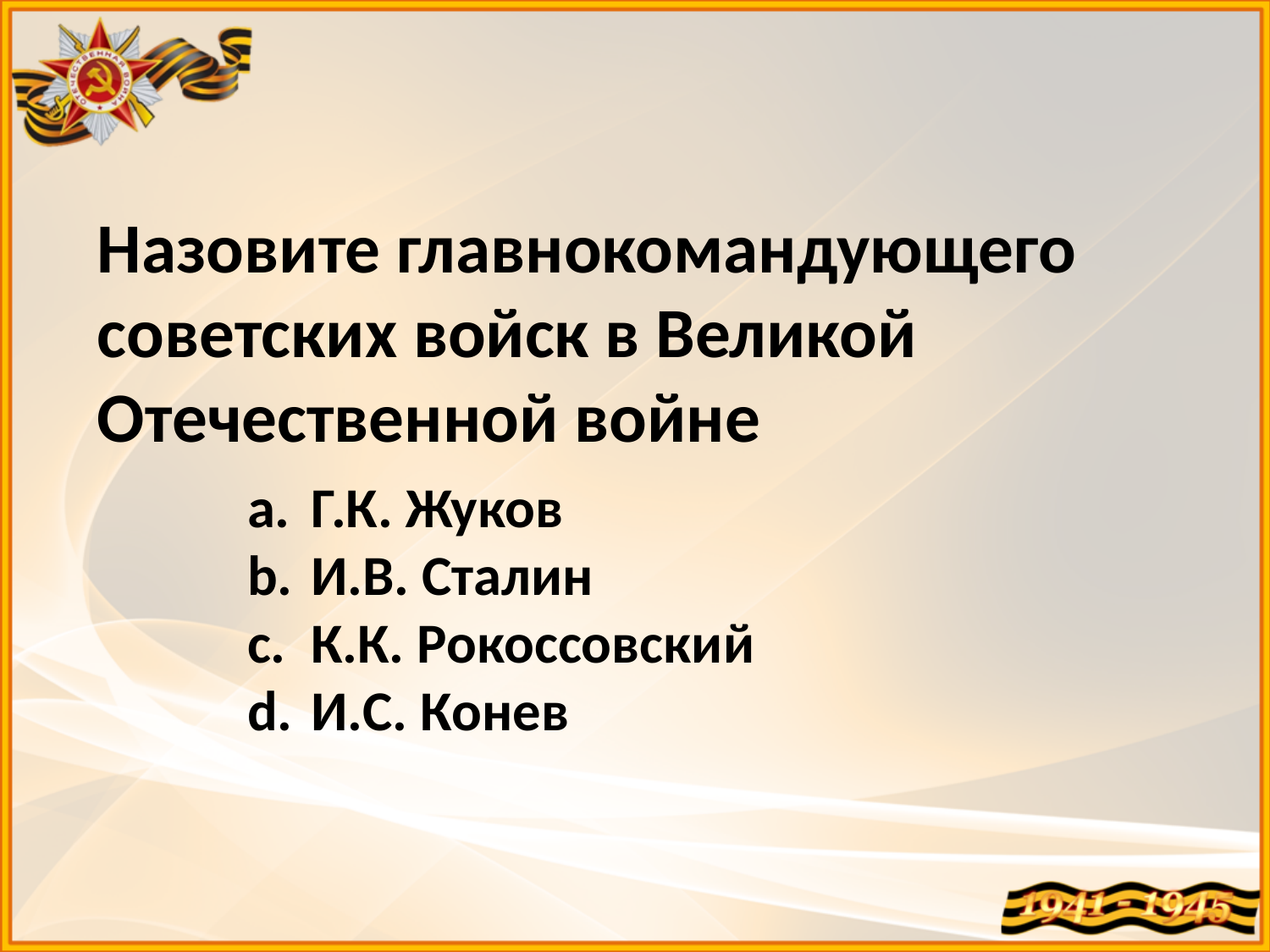

Назовите главнокомандующего советских войск в Великой Отечественной войне
Г.К. Жуков
И.В. Сталин
К.К. Рокоссовский
И.С. Конев